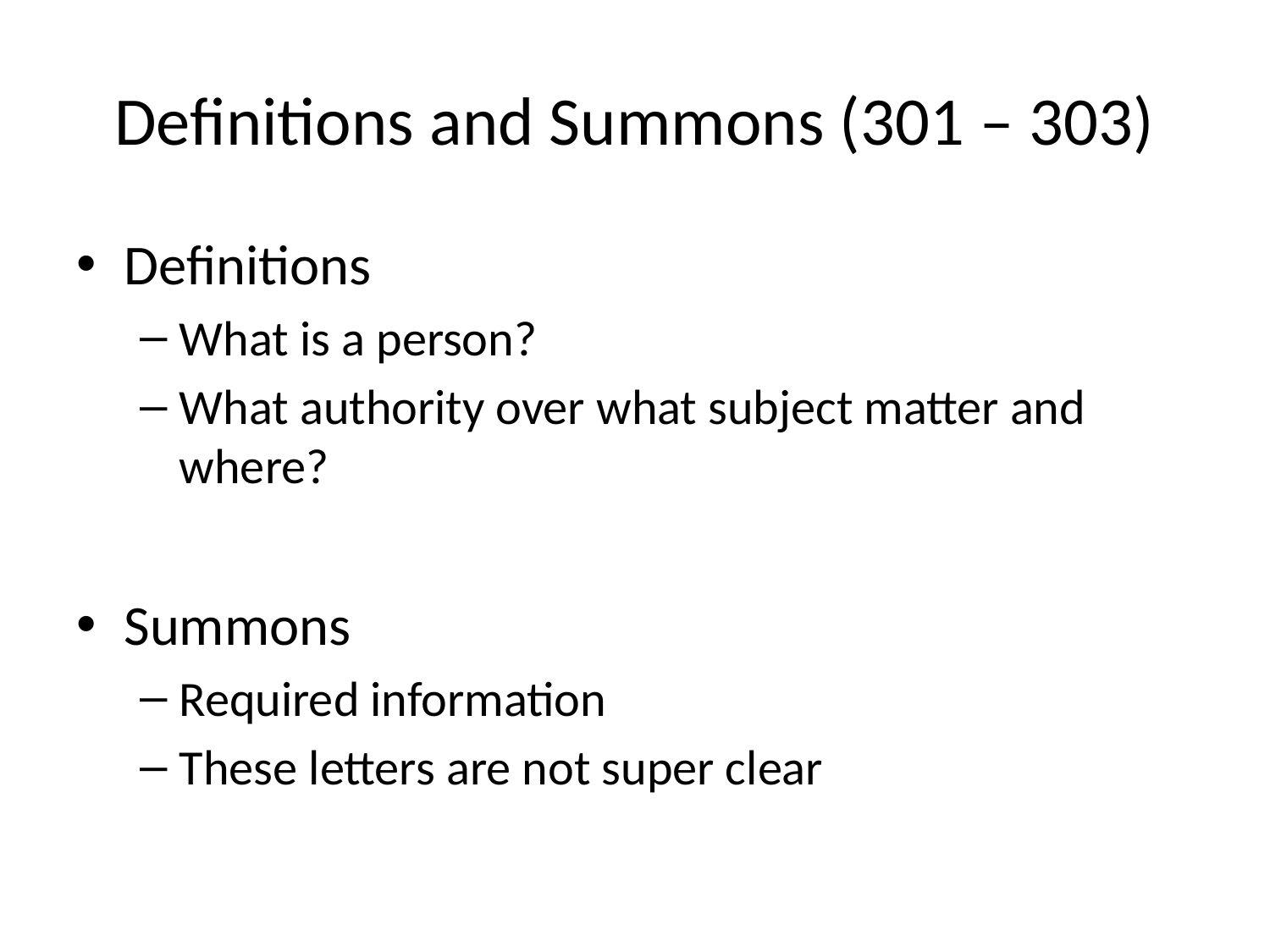

# Definitions and Summons (301 – 303)
Definitions
What is a person?
What authority over what subject matter and where?

Summons
Required information
These letters are not super clear